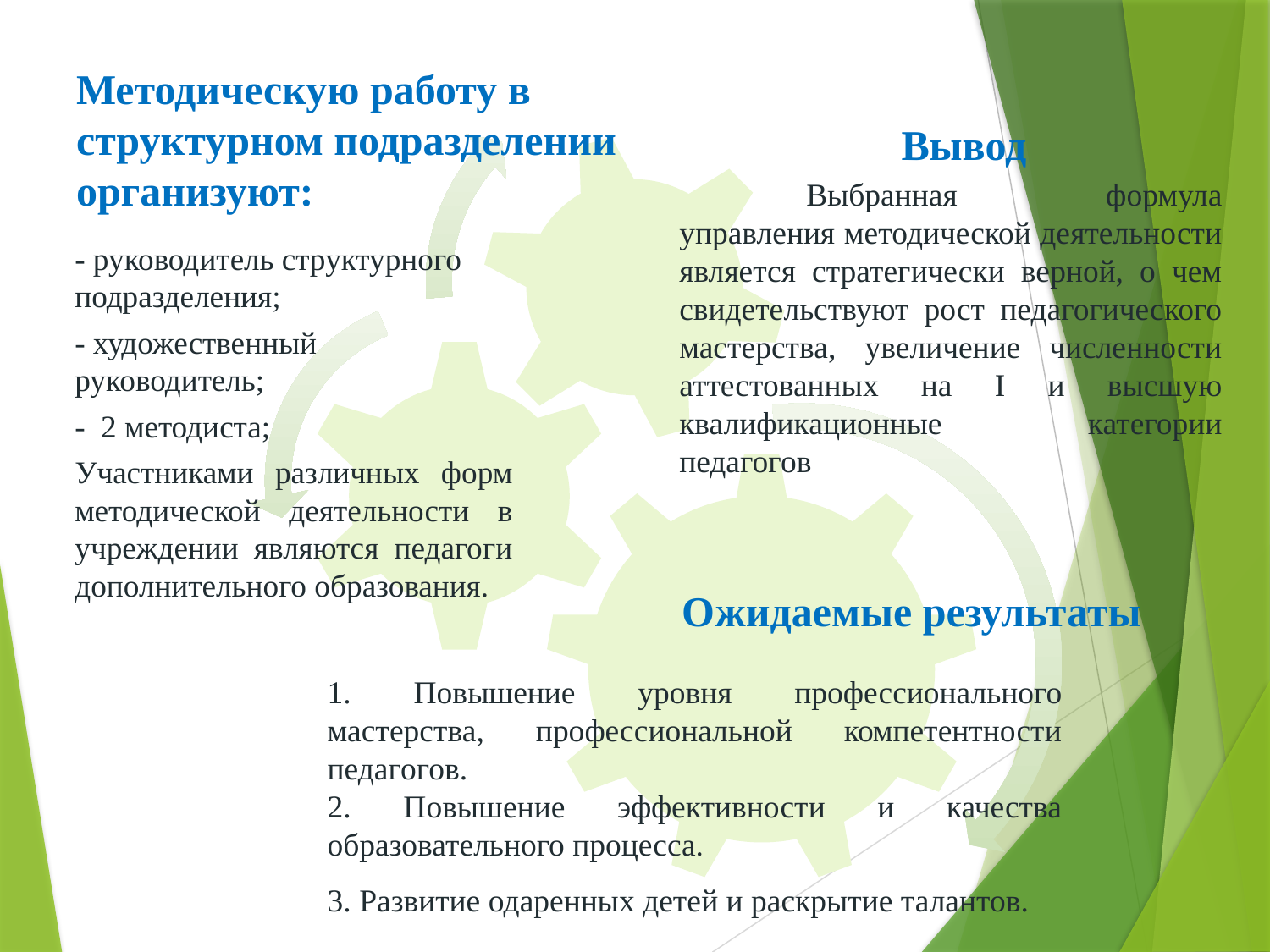

# Методическую работу в структурном подразделении организуют:

Вывод
	Выбранная формула управления методической деятельности является стратегически верной, о чем свидетельствуют рост педагогического мастерства, увеличение численности аттестованных на I и высшую квалификационные категории педагогов

	- руководитель структурного подразделения;
	- художественный руководитель;
	-  2 методиста;
			Участниками различных форм методической деятельности в учреждении являются педагоги дополнительного образования.

Ожидаемые результаты
1. Повышение уровня профессионального мастерства, профессиональной компетентности педагогов.
2. Повышение эффективности и качества образовательного процесса.
3. Развитие одаренных детей и раскрытие талантов.